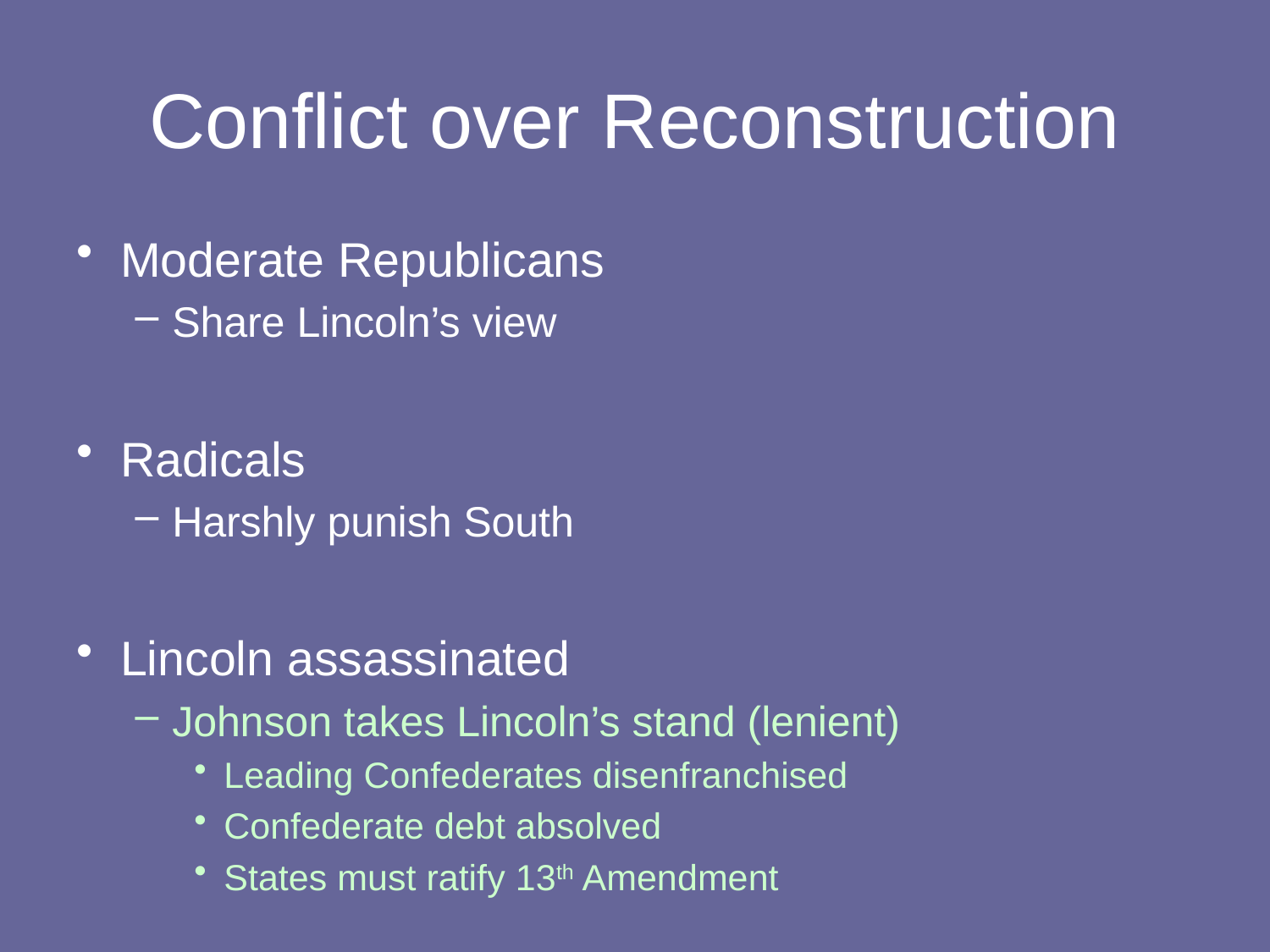

# Conflict over Reconstruction
Moderate Republicans
Share Lincoln’s view

Radicals
Harshly punish South

Lincoln assassinated
Johnson takes Lincoln’s stand (lenient)
Leading Confederates disenfranchised
Confederate debt absolved
States must ratify 13th Amendment